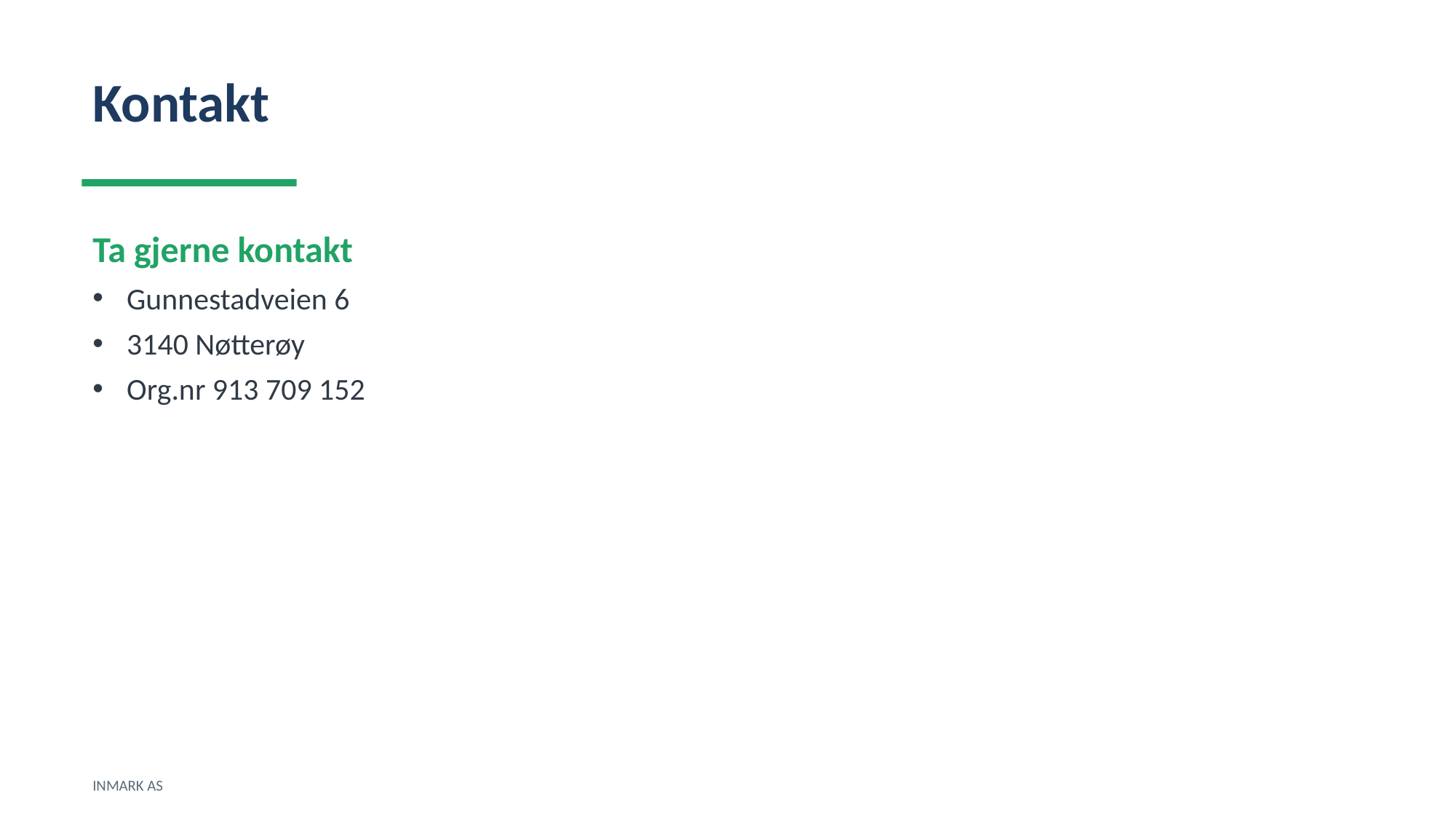

Kontakt

Ta gjerne kontakt
Gunnestadveien 6
3140 Nøtterøy
Org.nr 913 709 152
INMARK AS